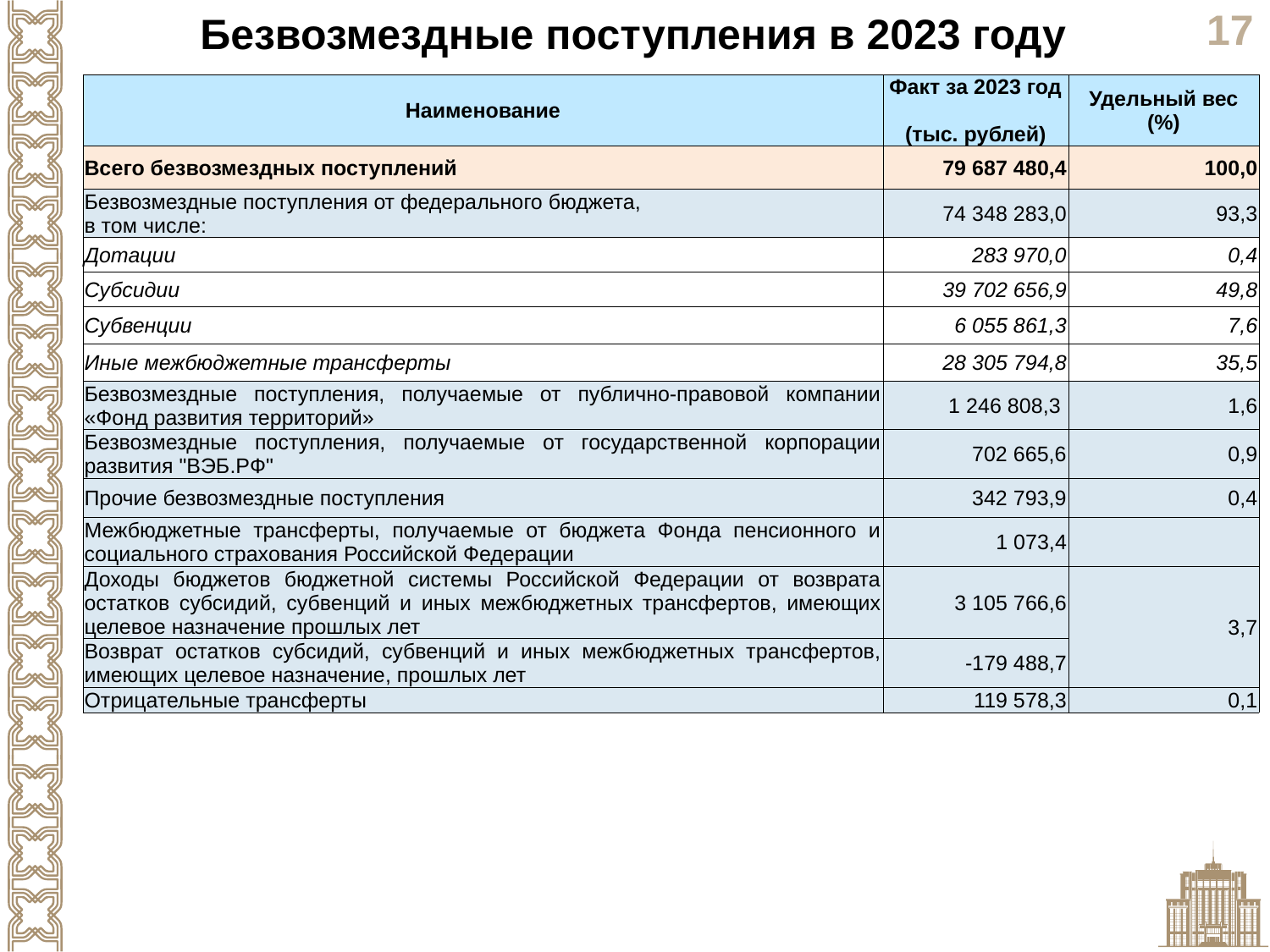

Безвозмездные поступления в 2023 году
| Наименование | Факт за 2023 год (тыс. рублей) | Удельный вес (%) |
| --- | --- | --- |
| Всего безвозмездных поступлений | 79 687 480,4 | 100,0 |
| Безвозмездные поступления от федерального бюджета, в том числе: | 74 348 283,0 | 93,3 |
| Дотации | 283 970,0 | 0,4 |
| Субсидии | 39 702 656,9 | 49,8 |
| Субвенции | 6 055 861,3 | 7,6 |
| Иные межбюджетные трансферты | 28 305 794,8 | 35,5 |
| Безвозмездные поступления, получаемые от публично-правовой компании «Фонд развития территорий» | 1 246 808,3 | 1,6 |
| Безвозмездные поступления, получаемые от государственной корпорации развития "ВЭБ.РФ" | 702 665,6 | 0,9 |
| Прочие безвозмездные поступления | 342 793,9 | 0,4 |
| Межбюджетные трансферты, получаемые от бюджета Фонда пенсионного и социального страхования Российской Федерации | 1 073,4 |  |
| Доходы бюджетов бюджетной системы Российской Федерации от возврата остатков субсидий, субвенций и иных межбюджетных трансфертов, имеющих целевое назначение прошлых лет | 3 105 766,6 | 3,7 |
| Возврат остатков субсидий, субвенций и иных межбюджетных трансфертов, имеющих целевое назначение, прошлых лет | -179 488,7 |  |
| Отрицательные трансферты | 119 578,3 | 0,1 |